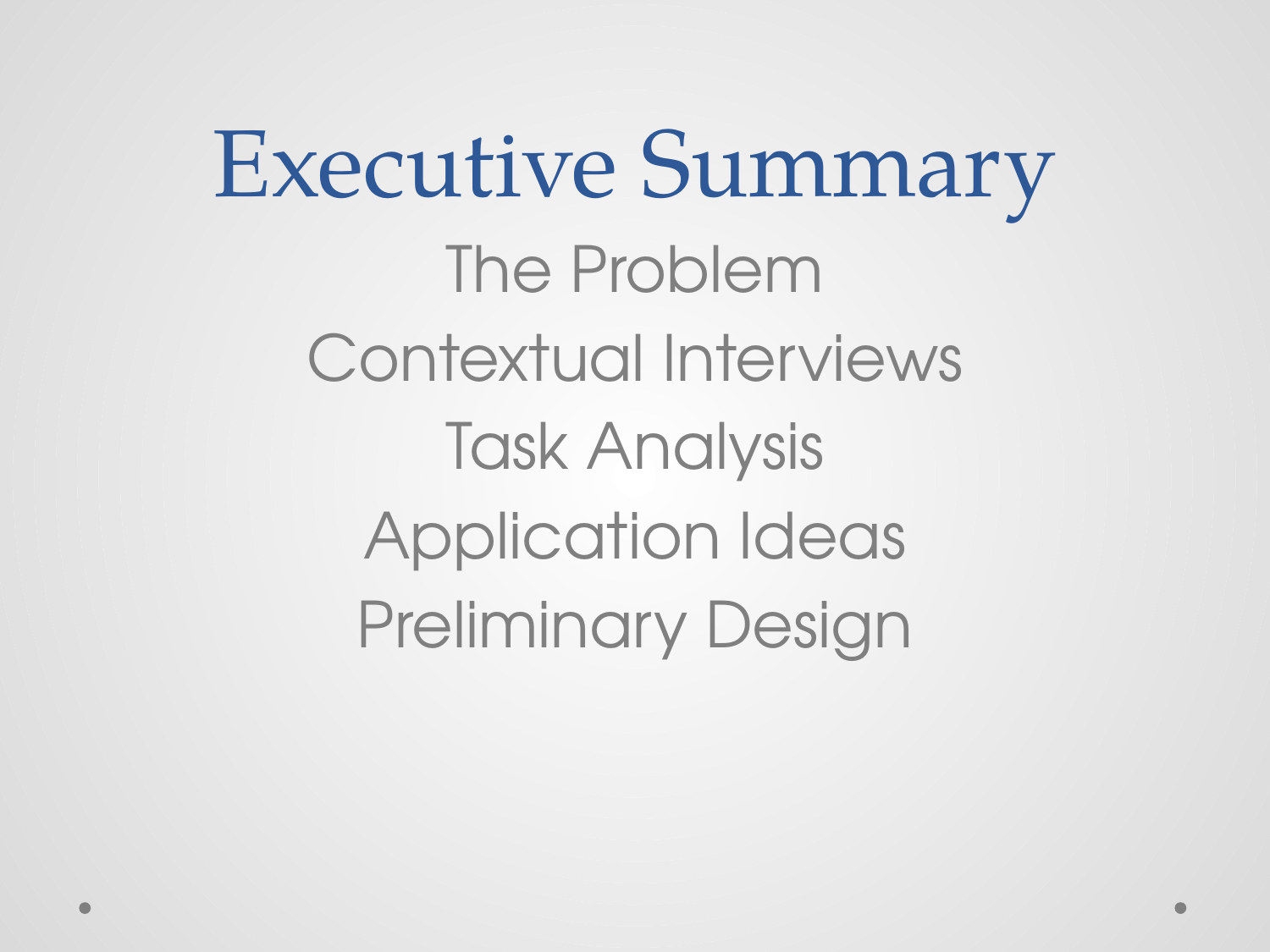

# Executive Summary
The Problem
Contextual Interviews
Task Analysis
Application Ideas
Preliminary Design